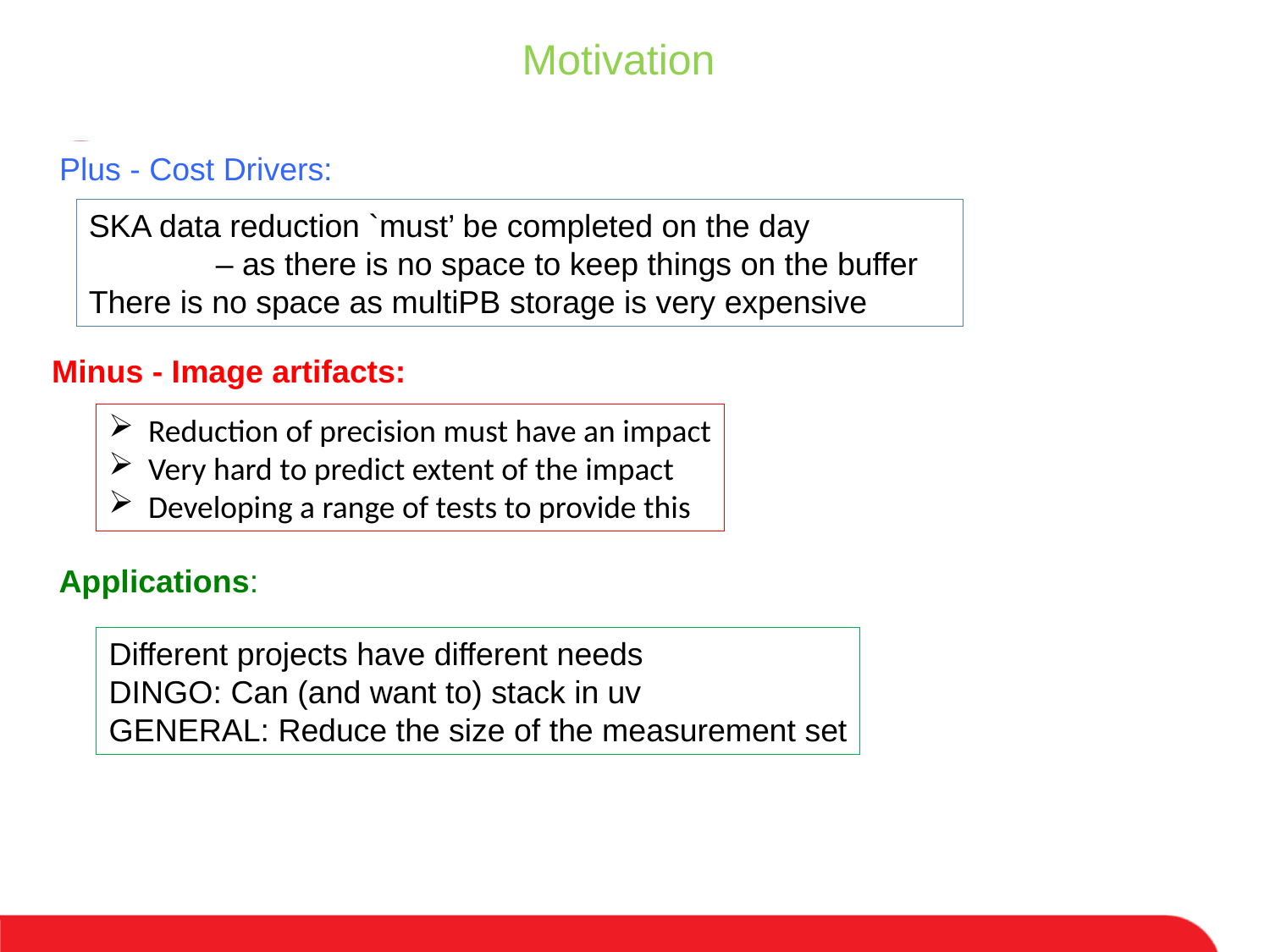

Motivation

Plus - Cost Drivers:
SKA data reduction `must’ be completed on the day
	– as there is no space to keep things on the buffer
There is no space as multiPB storage is very expensive
Minus - Image artifacts:
Reduction of precision must have an impact
Very hard to predict extent of the impact
Developing a range of tests to provide this
Applications:
Different projects have different needs
DINGO: Can (and want to) stack in uv
GENERAL: Reduce the size of the measurement set